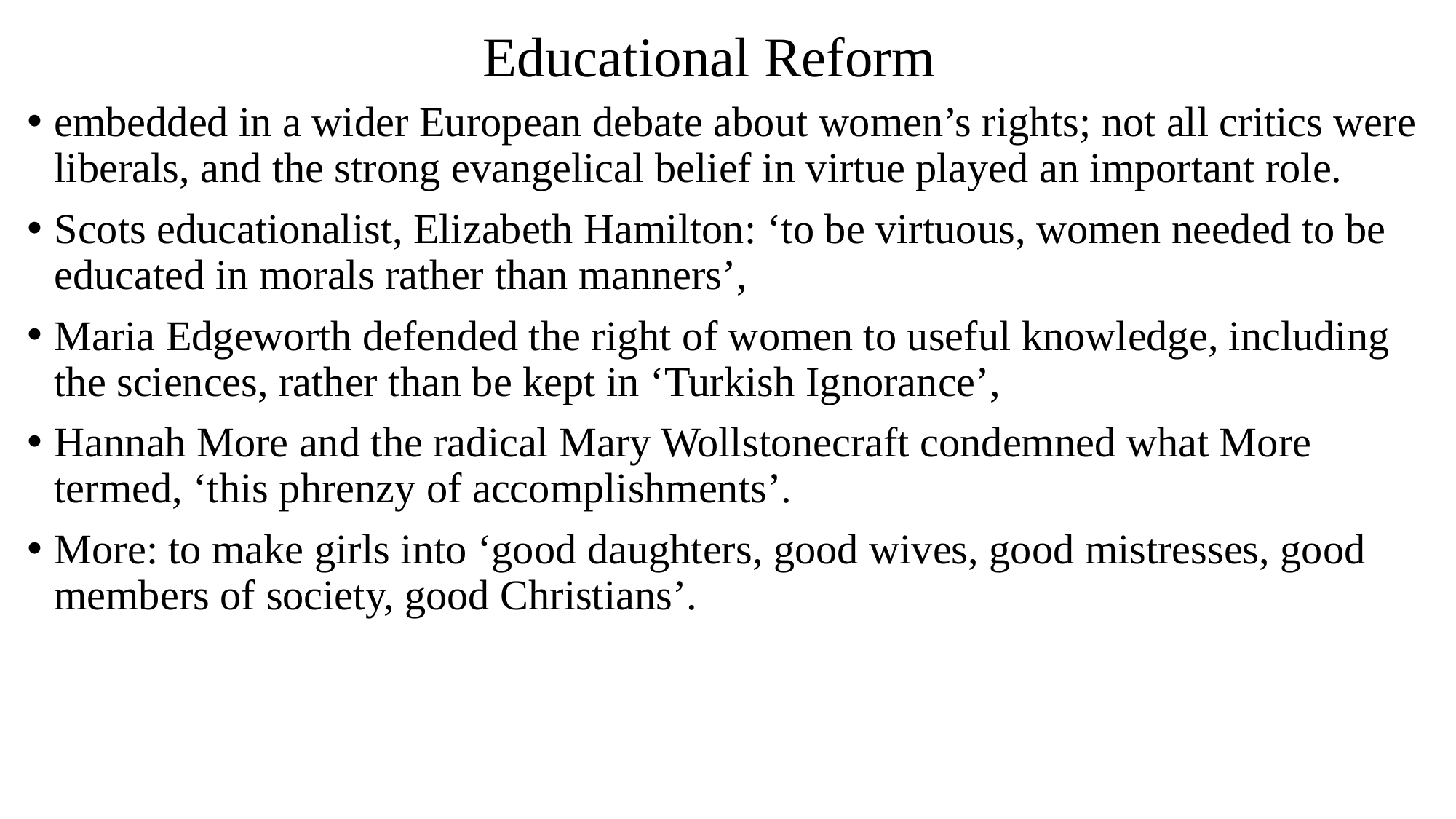

# Educational Reform
embedded in a wider European debate about women’s rights; not all critics were liberals, and the strong evangelical belief in virtue played an important role.
Scots educationalist, Elizabeth Hamilton: ‘to be virtuous, women needed to be educated in morals rather than manners’,
Maria Edgeworth defended the right of women to useful knowledge, including the sciences, rather than be kept in ‘Turkish Ignorance’,
Hannah More and the radical Mary Wollstonecraft condemned what More termed, ‘this phrenzy of accomplishments’.
More: to make girls into ‘good daughters, good wives, good mistresses, good members of society, good Christians’.